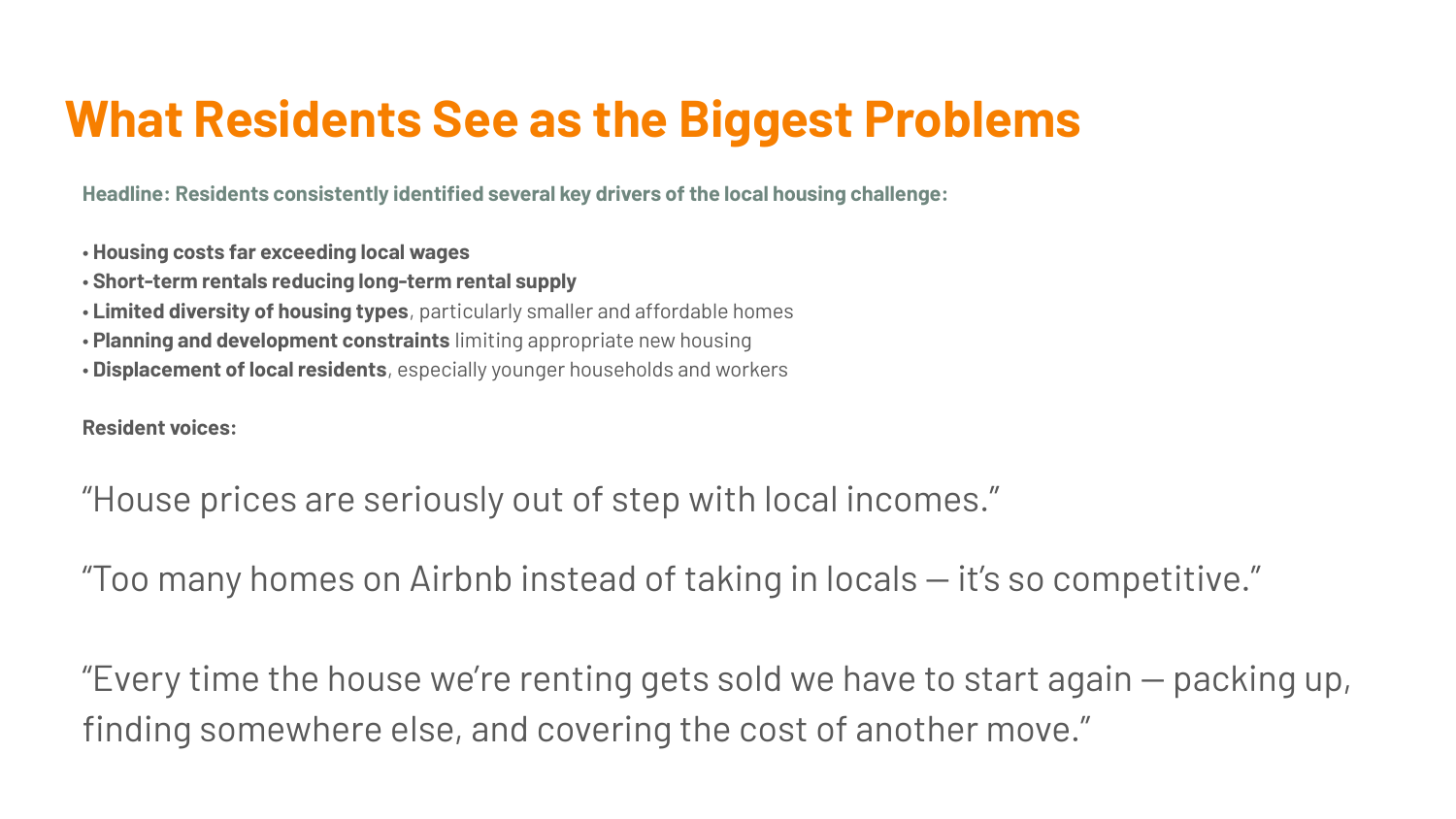

# What Residents See as the Biggest Problems
Headline: Residents consistently identified several key drivers of the local housing challenge:

• Housing costs far exceeding local wages
• Short-term rentals reducing long-term rental supply
• Limited diversity of housing types, particularly smaller and affordable homes
• Planning and development constraints limiting appropriate new housing
• Displacement of local residents, especially younger households and workers

Resident voices:

“House prices are seriously out of step with local incomes.”

“Too many homes on Airbnb instead of taking in locals — it’s so competitive.”

“Every time the house we’re renting gets sold we have to start again — packing up, finding somewhere else, and covering the cost of another move.”